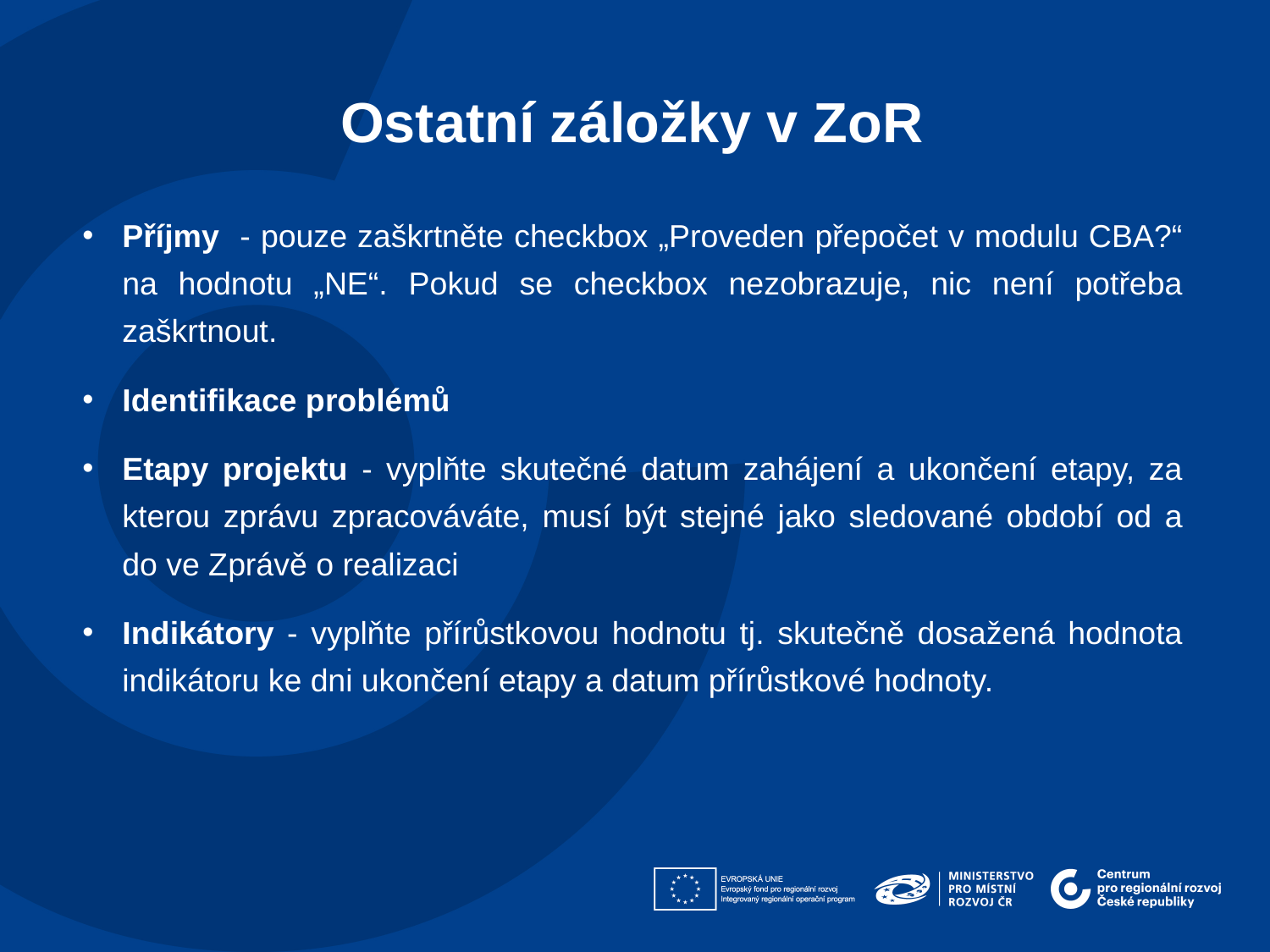

Ostatní záložky v ZoR​
Příjmy  - pouze zaškrtněte checkbox „Proveden přepočet v modulu CBA?“ na hodnotu „NE“. Pokud se checkbox nezobrazuje, nic není potřeba zaškrtnout.
Identifikace problémů
Etapy projektu - vyplňte skutečné datum zahájení a ukončení etapy, za kterou zprávu zpracováváte, musí být stejné jako sledované období od a do ve Zprávě o realizaci
Indikátory - vyplňte přírůstkovou hodnotu tj. skutečně dosažená hodnota indikátoru ke dni ukončení etapy a datum přírůstkové hodnoty.